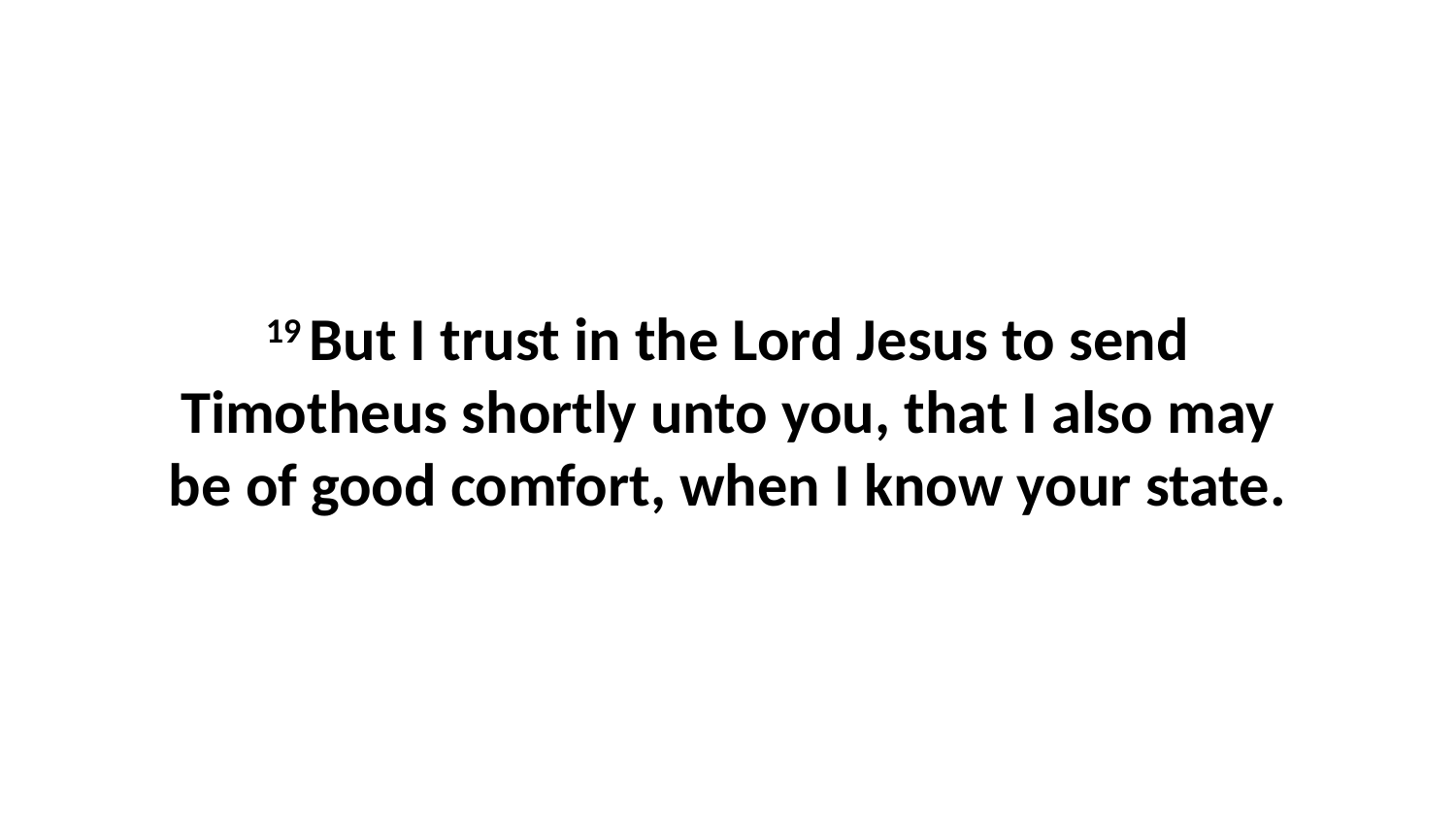

19 But I trust in the Lord Jesus to send Timotheus shortly unto you, that I also may be of good comfort, when I know your state.